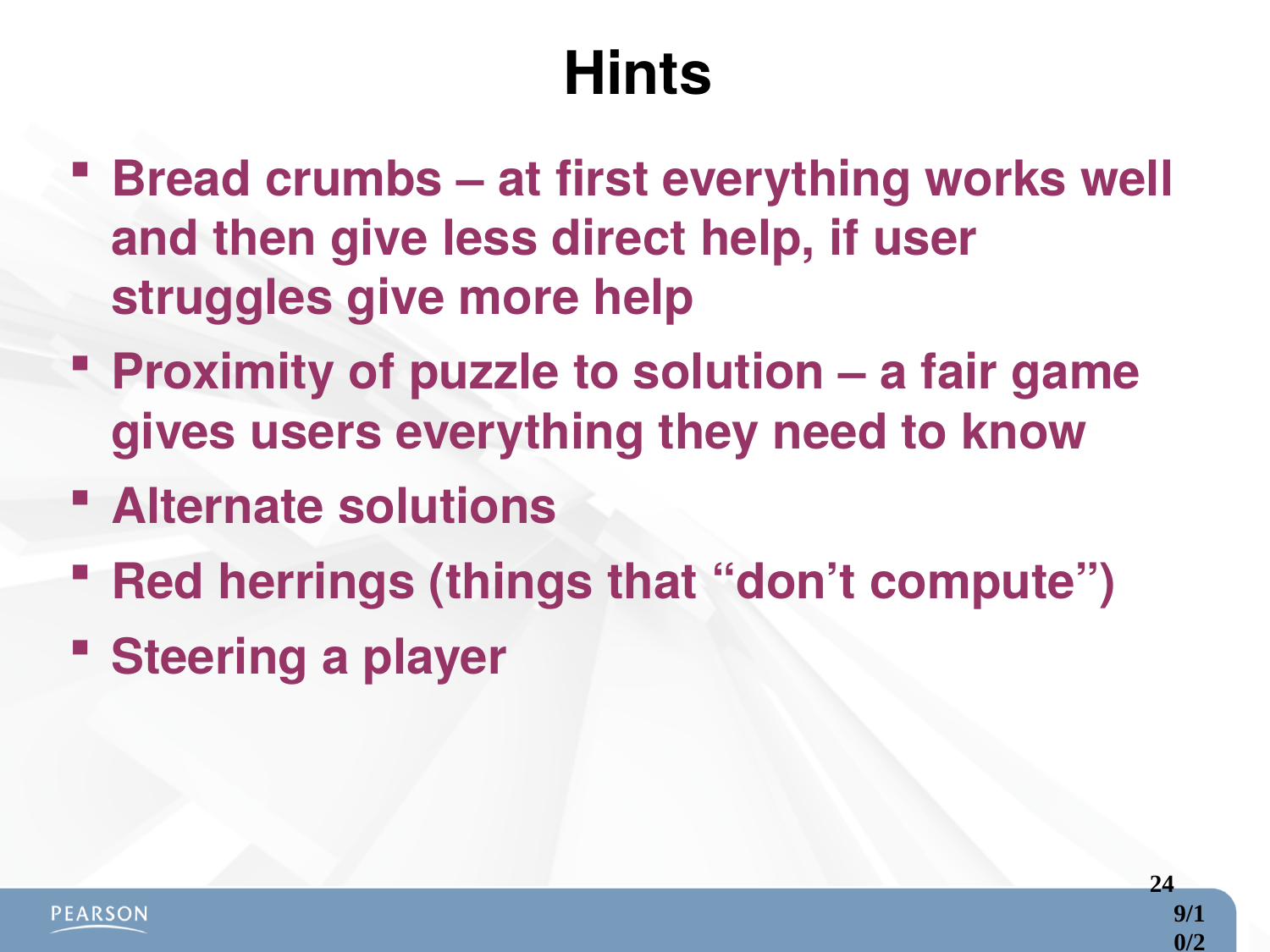

# Hints
Bread crumbs – at first everything works well and then give less direct help, if user struggles give more help
Proximity of puzzle to solution – a fair game gives users everything they need to know
Alternate solutions
Red herrings (things that “don’t compute”)
Steering a player
24
9/10/2017